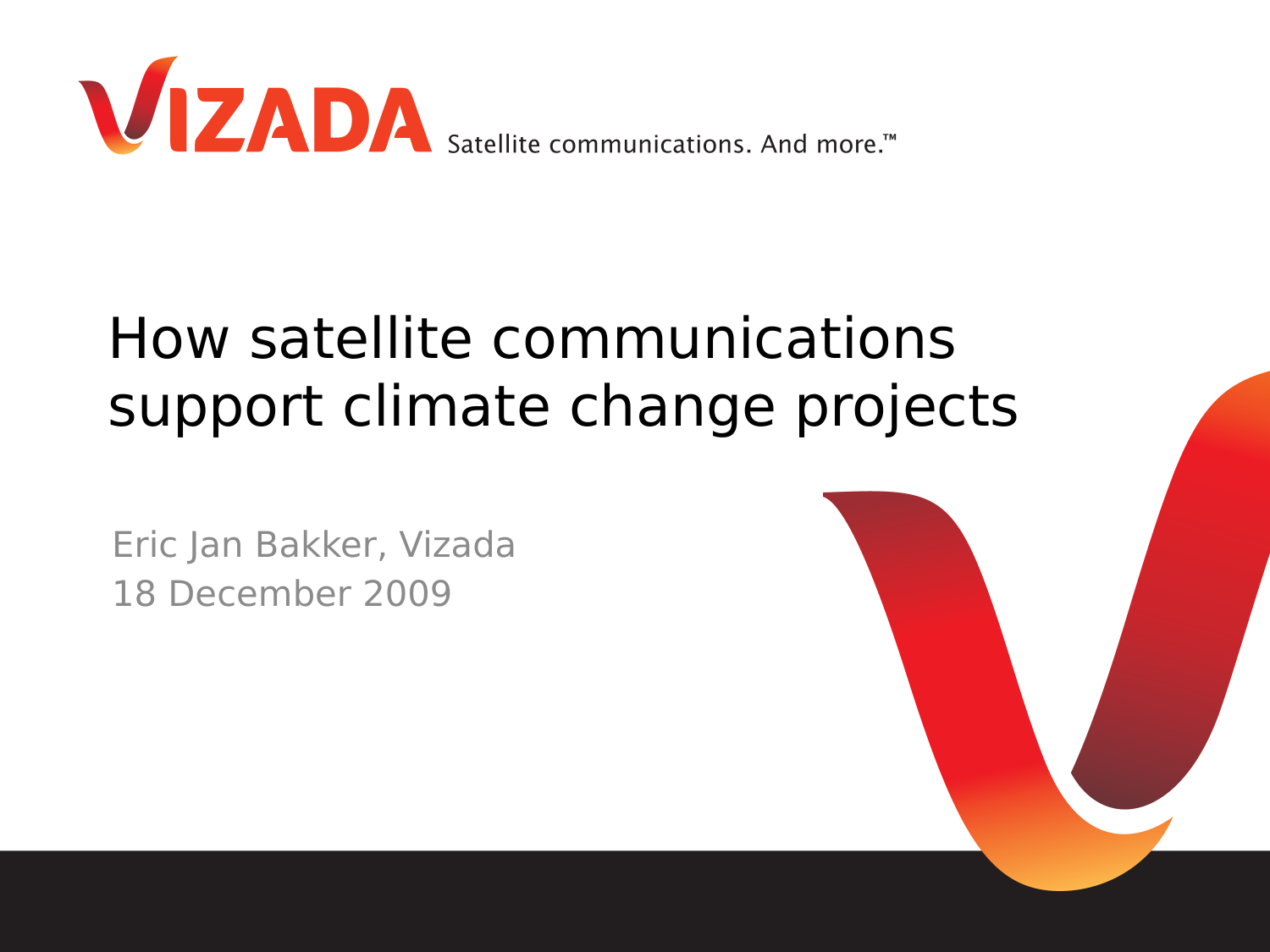

# How satellite communications support climate change projects
Eric Jan Bakker, Vizada
18 December 2009